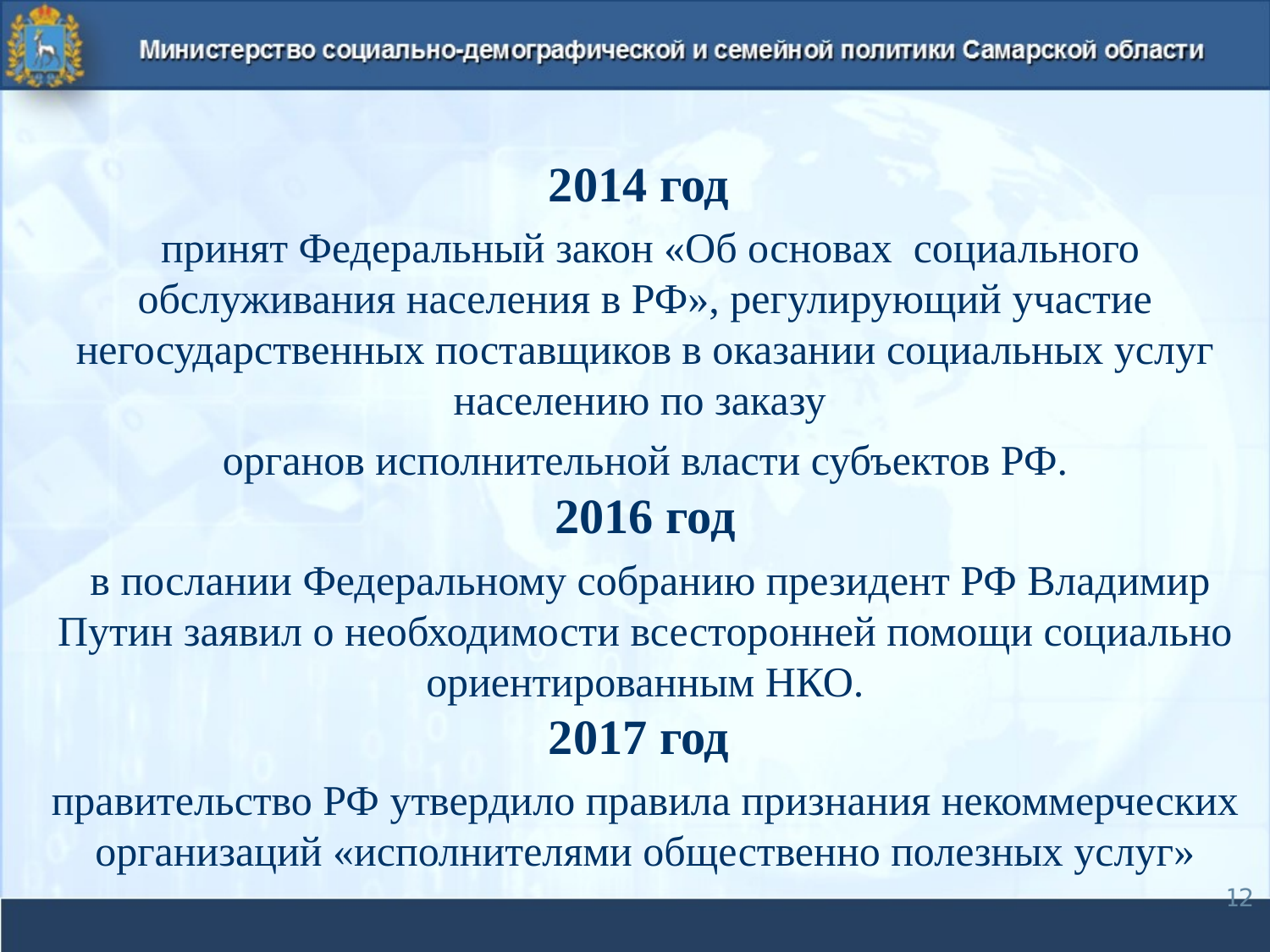

#
2014 год
 принят Федеральный закон «Об основах  социального обслуживания населения в РФ», регулирующий участие негосударственных поставщиков в оказании социальных услуг населению по заказу
органов исполнительной власти субъектов РФ.
2016 год
 в послании Федеральному собранию президент РФ Владимир Путин заявил о необходимости всесторонней помощи социально ориентированным НКО.
2017 год
правительство РФ утвердило правила признания некоммерческих организаций «исполнителями общественно полезных услуг»
12